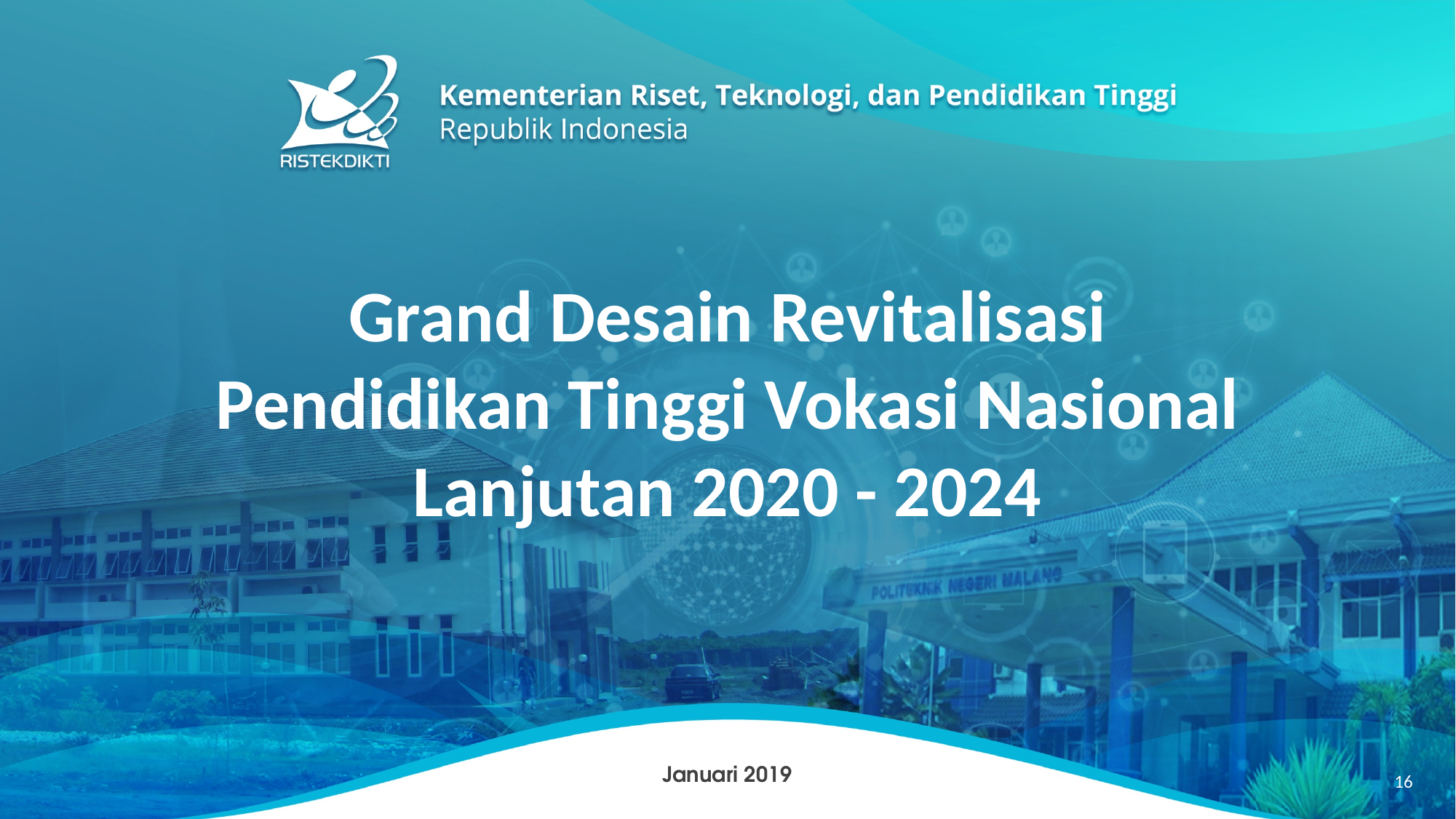

Grand Desain Revitalisasi Pendidikan Tinggi Vokasi Nasional Lanjutan 2020 - 2024
Januari 2019
16